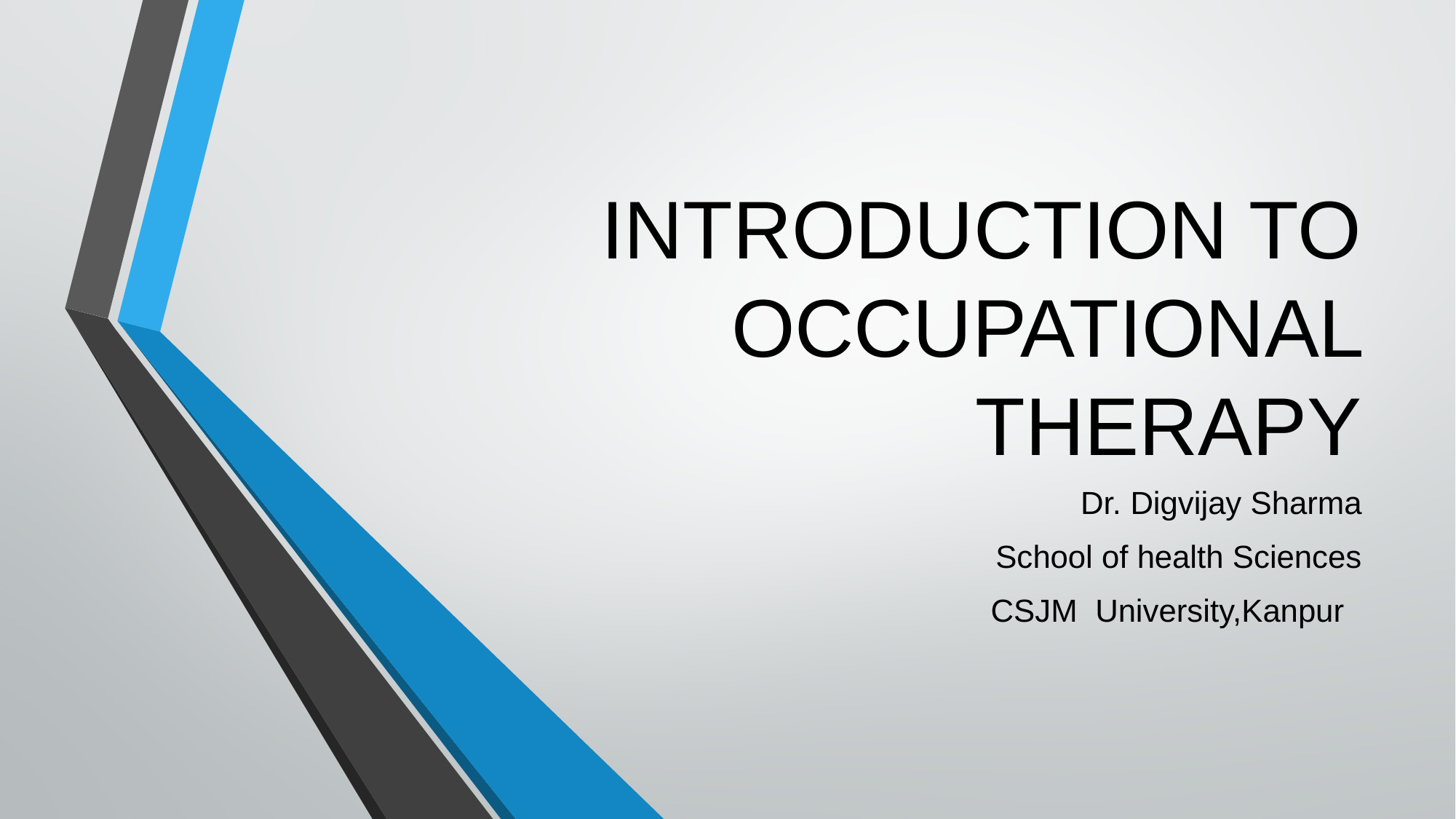

# INTRODUCTION TO OCCUPATIONAL THERAPY
Dr. Digvijay Sharma
School of health Sciences
CSJM  University,Kanpur